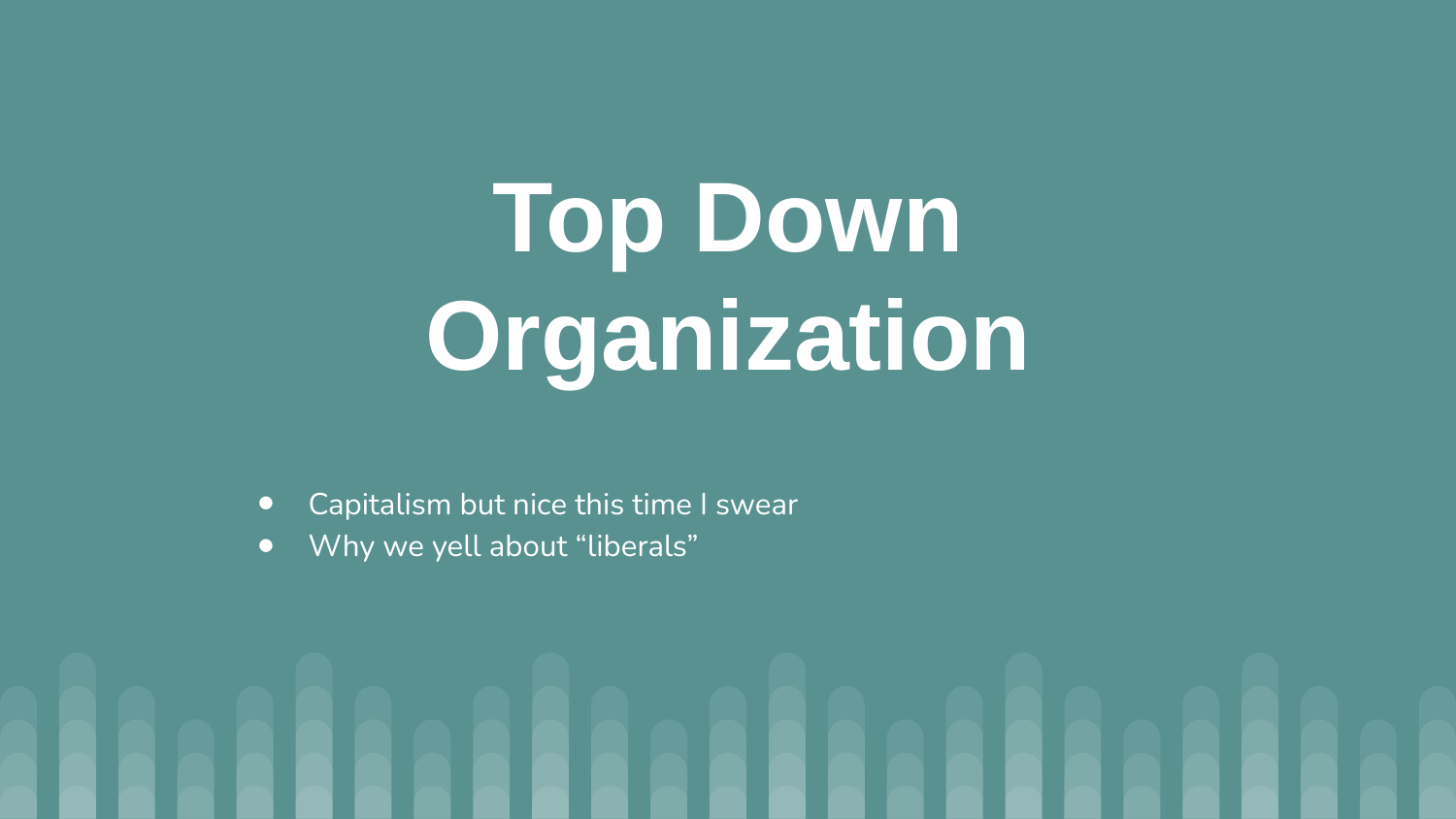

# Top Down Organization
Capitalism but nice this time I swear
Why we yell about “liberals”